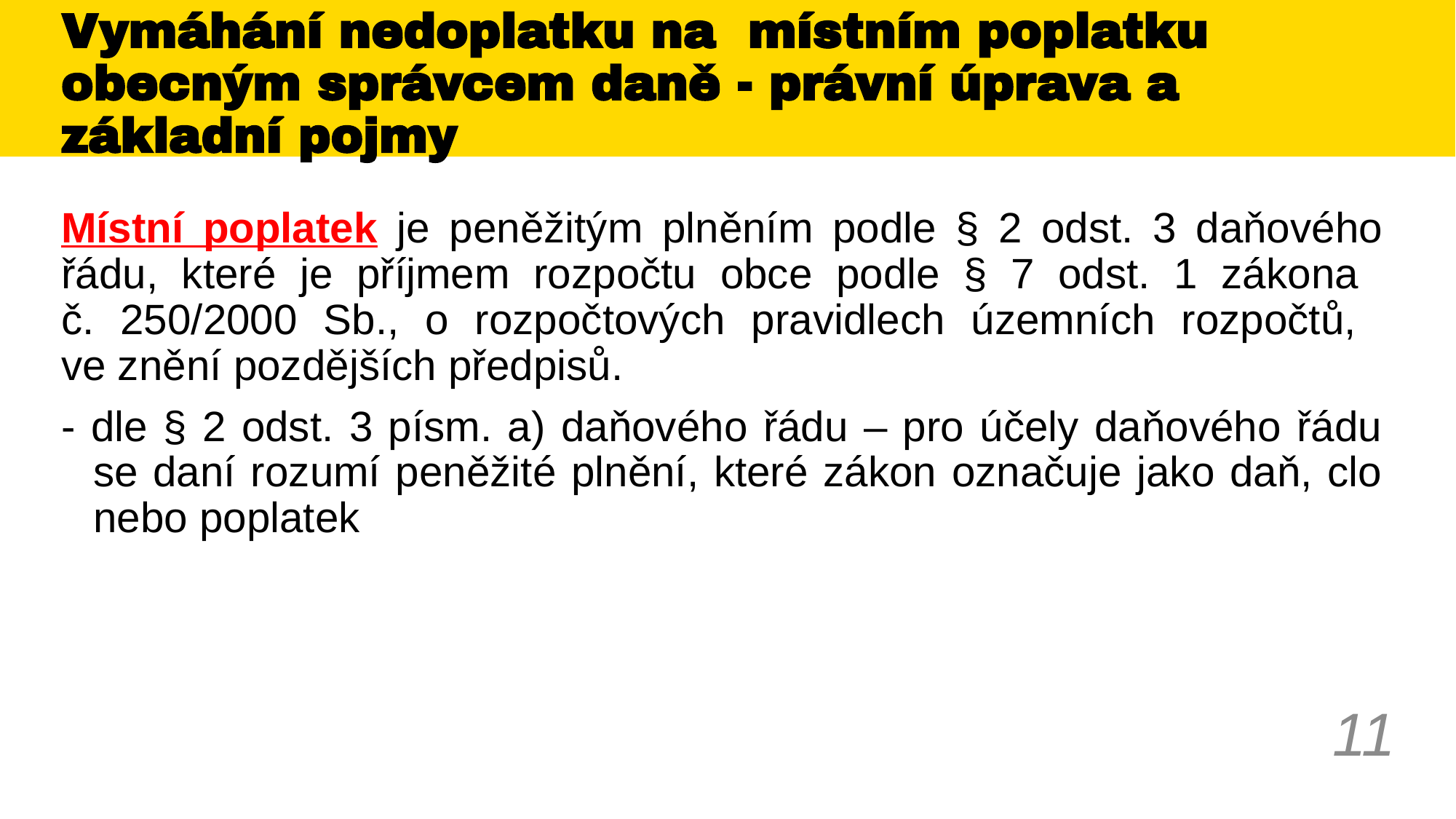

# Vymáhání nedoplatku na  místním poplatku obecným správcem daně - právní úprava a základní pojmy
Místní poplatek je peněžitým plněním podle § 2 odst. 3 daňového řádu, které je příjmem rozpočtu obce podle § 7 odst. 1 zákona
č. 250/2000 Sb., o rozpočtových pravidlech územních rozpočtů,
ve znění pozdějších předpisů.
- dle § 2 odst. 3 písm. a) daňového řádu – pro účely daňového řádu se daní rozumí peněžité plnění, které zákon označuje jako daň, clo nebo poplatek

11